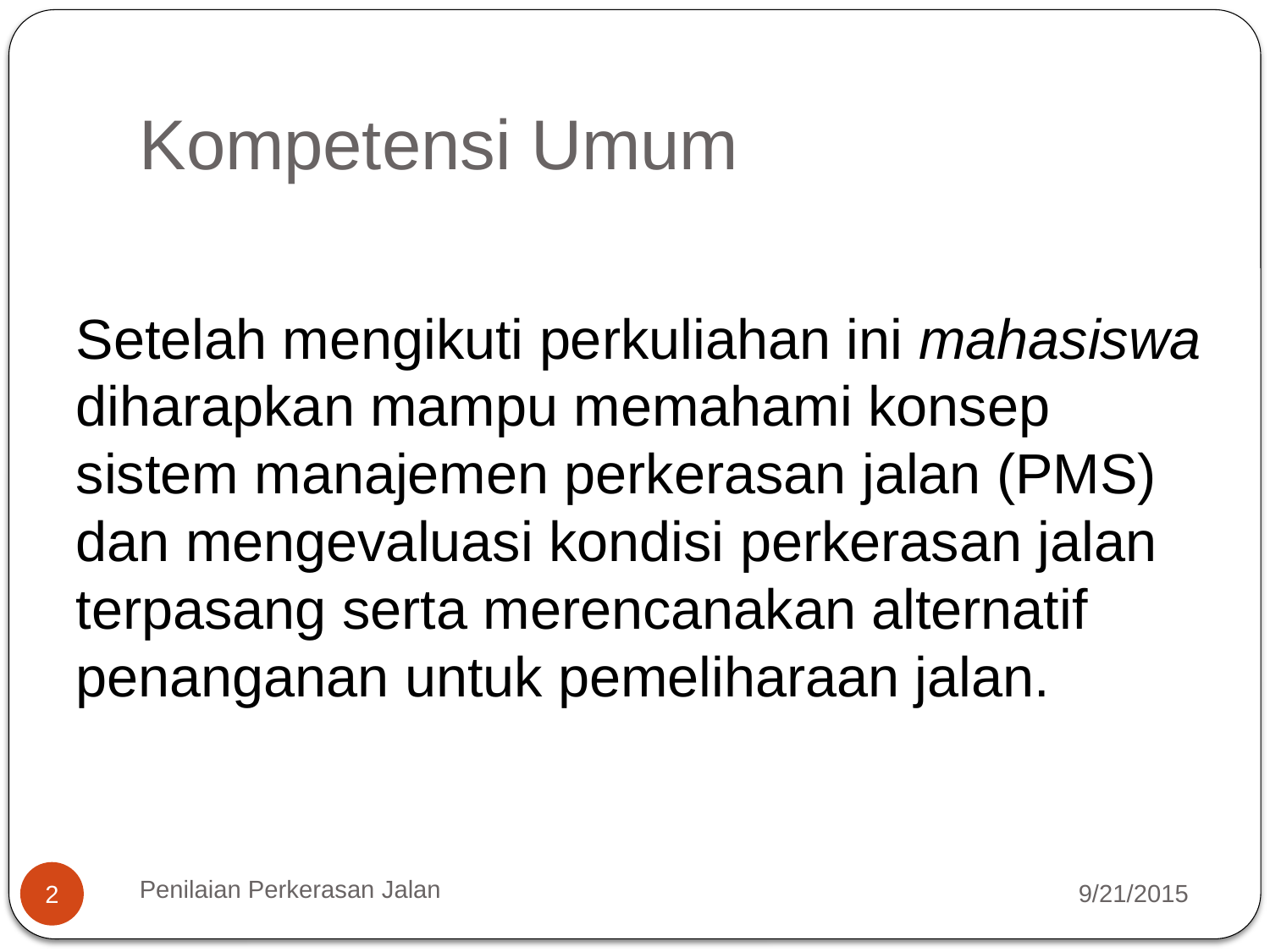

# Kompetensi Umum
Setelah mengikuti perkuliahan ini mahasiswa diharapkan mampu memahami konsep sistem manajemen perkerasan jalan (PMS) dan mengevaluasi kondisi perkerasan jalan terpasang serta merencanakan alternatif penanganan untuk pemeliharaan jalan.
Penilaian Perkerasan Jalan
9/21/2015
2